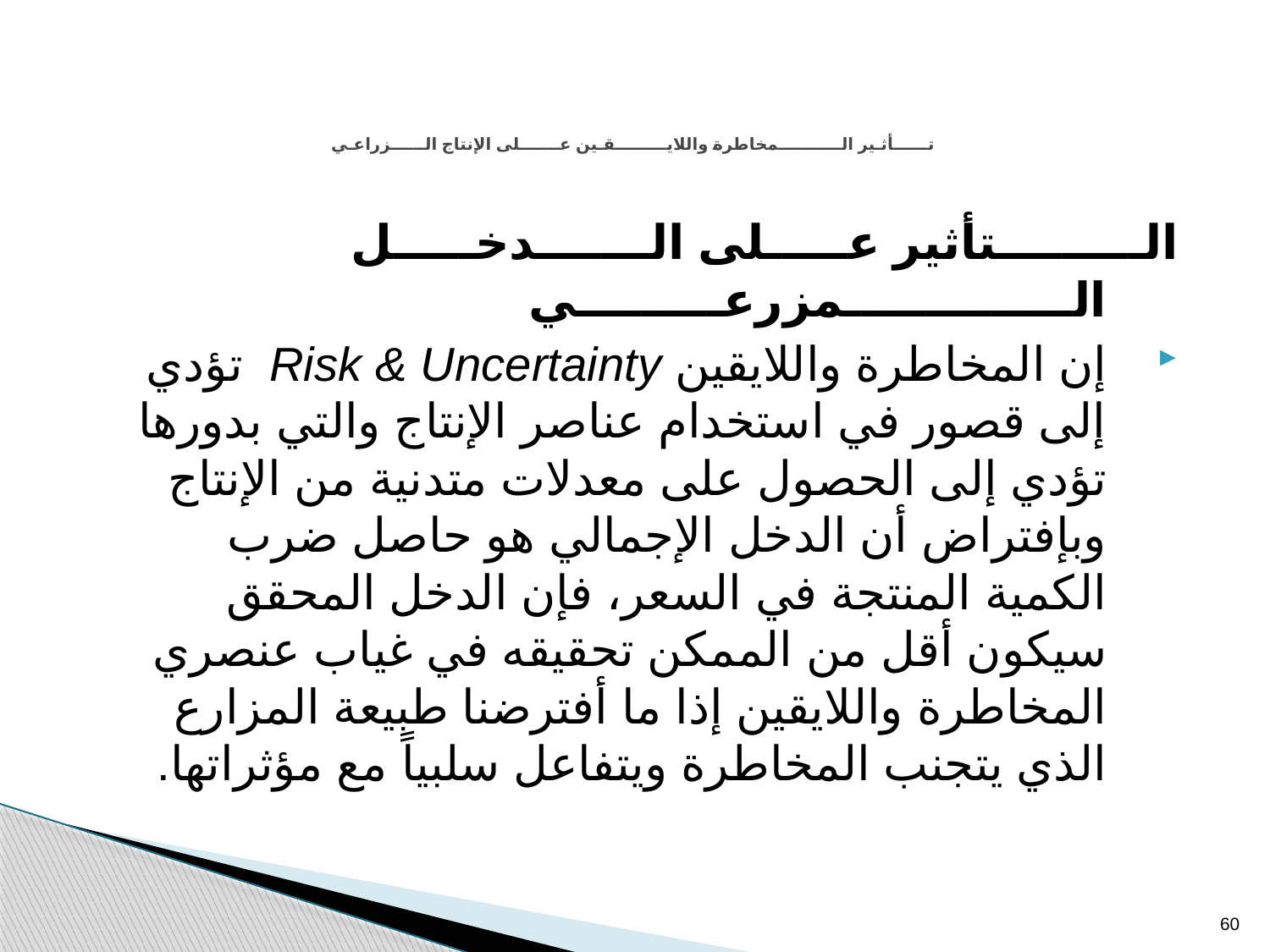

# تــــــأثـير الـــــــــــمخاطرة واللايـــــــــقـين عـــــــلى الإنتاج الــــــزراعـي
الـــــــــتأثير عـــــلى الـــــــدخـــــل الــــــــــــــمزرعـــــــــي
إن المخاطرة واللايقين Risk & Uncertainty  تؤدي إلى قصور في استخدام عناصر الإنتاج والتي بدورها تؤدي إلى الحصول على معدلات متدنية من الإنتاج وبإفتراض أن الدخل الإجمالي هو حاصل ضرب الكمية المنتجة في السعر، فإن الدخل المحقق سيكون أقل من الممكن تحقيقه في غياب عنصري المخاطرة واللايقين إذا ما أفترضنا طبيعة المزارع الذي يتجنب المخاطرة ويتفاعل سلبياً مع مؤثراتها.
60